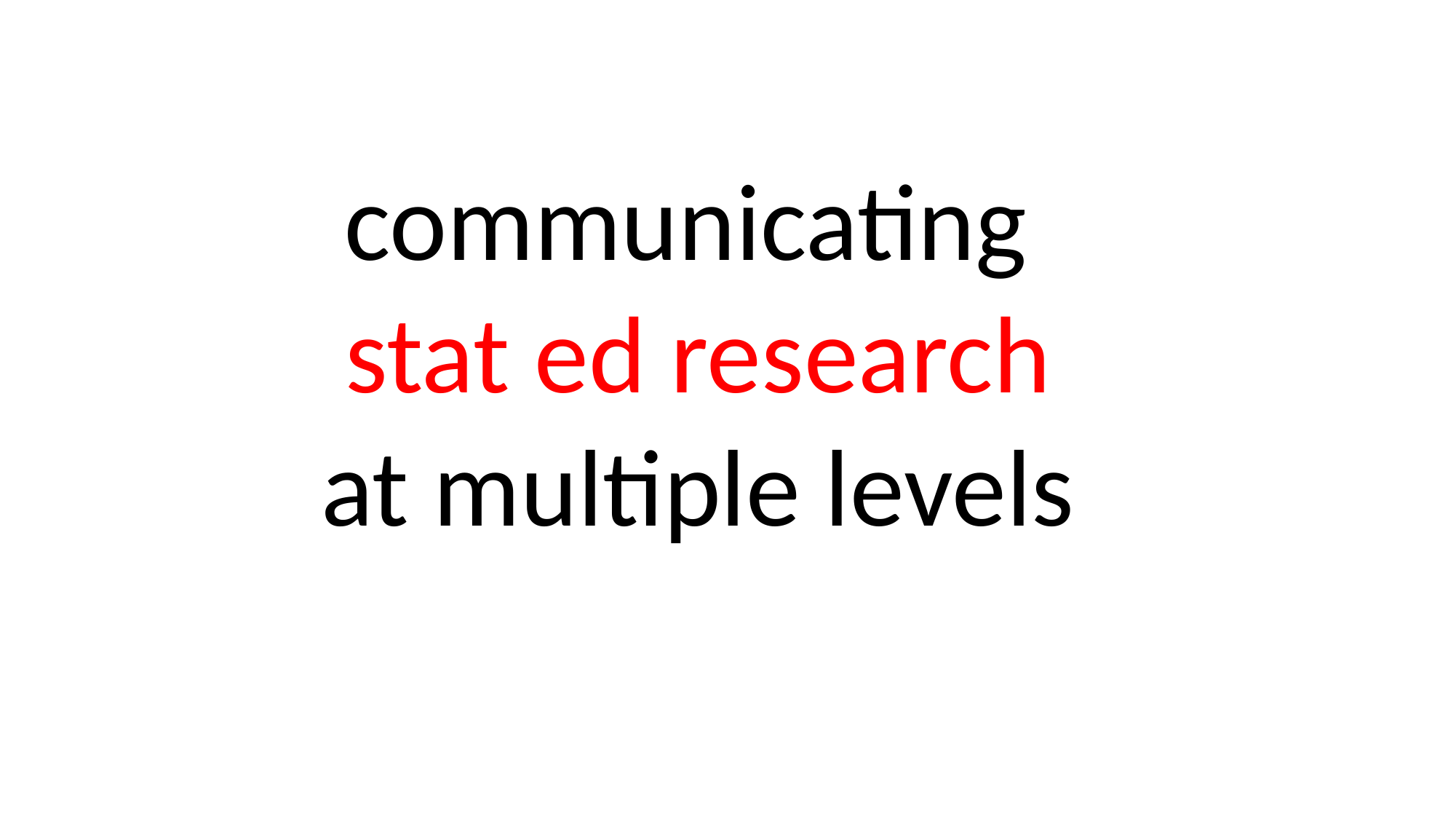

#
communicating
stat ed research
at multiple levels